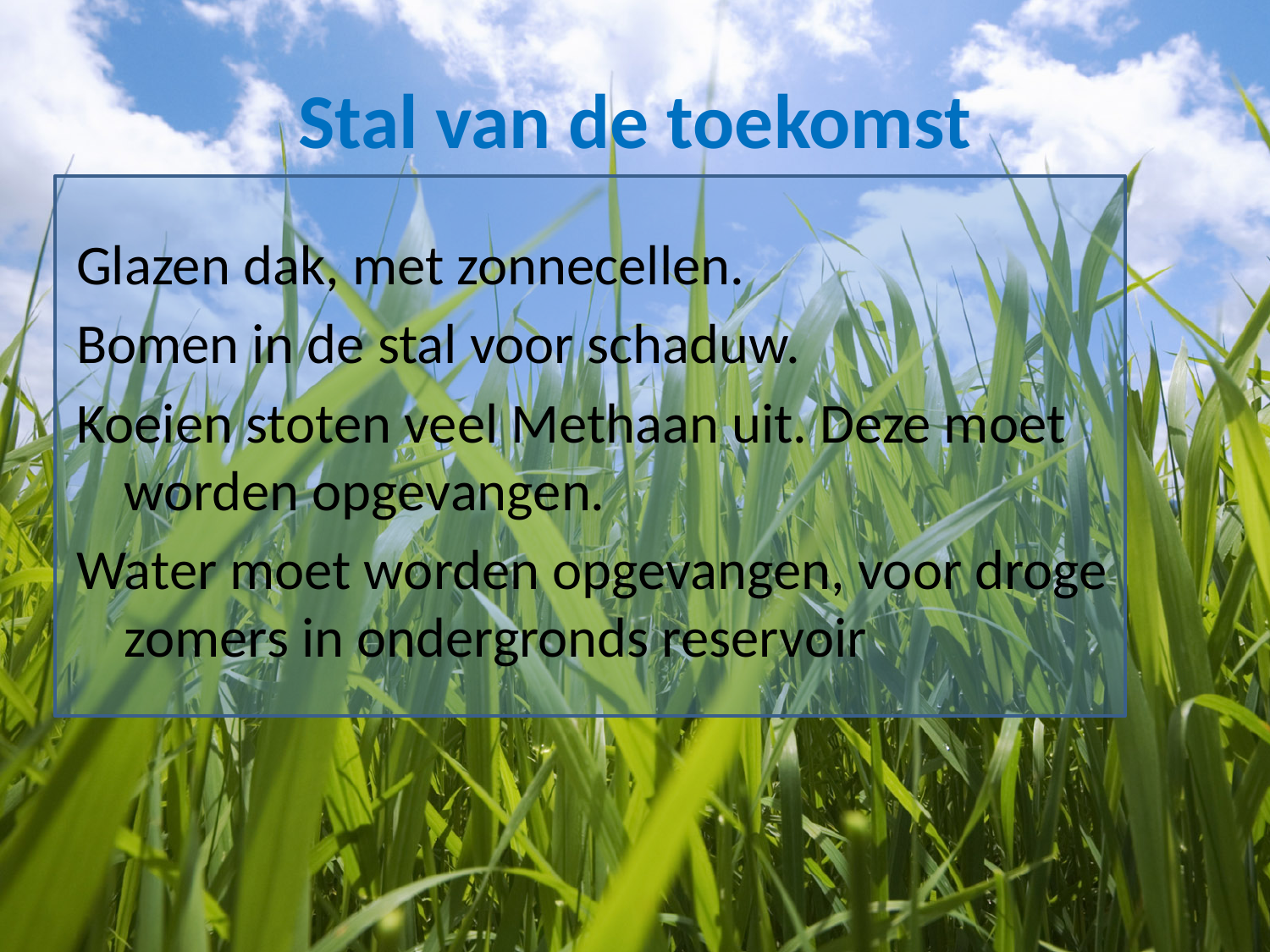

# Stal van de toekomst

Glazen dak, met zonnecellen.
Bomen in de stal voor schaduw.
Koeien stoten veel Methaan uit. Deze moet worden opgevangen.
Water moet worden opgevangen, voor droge zomers in ondergronds reservoir